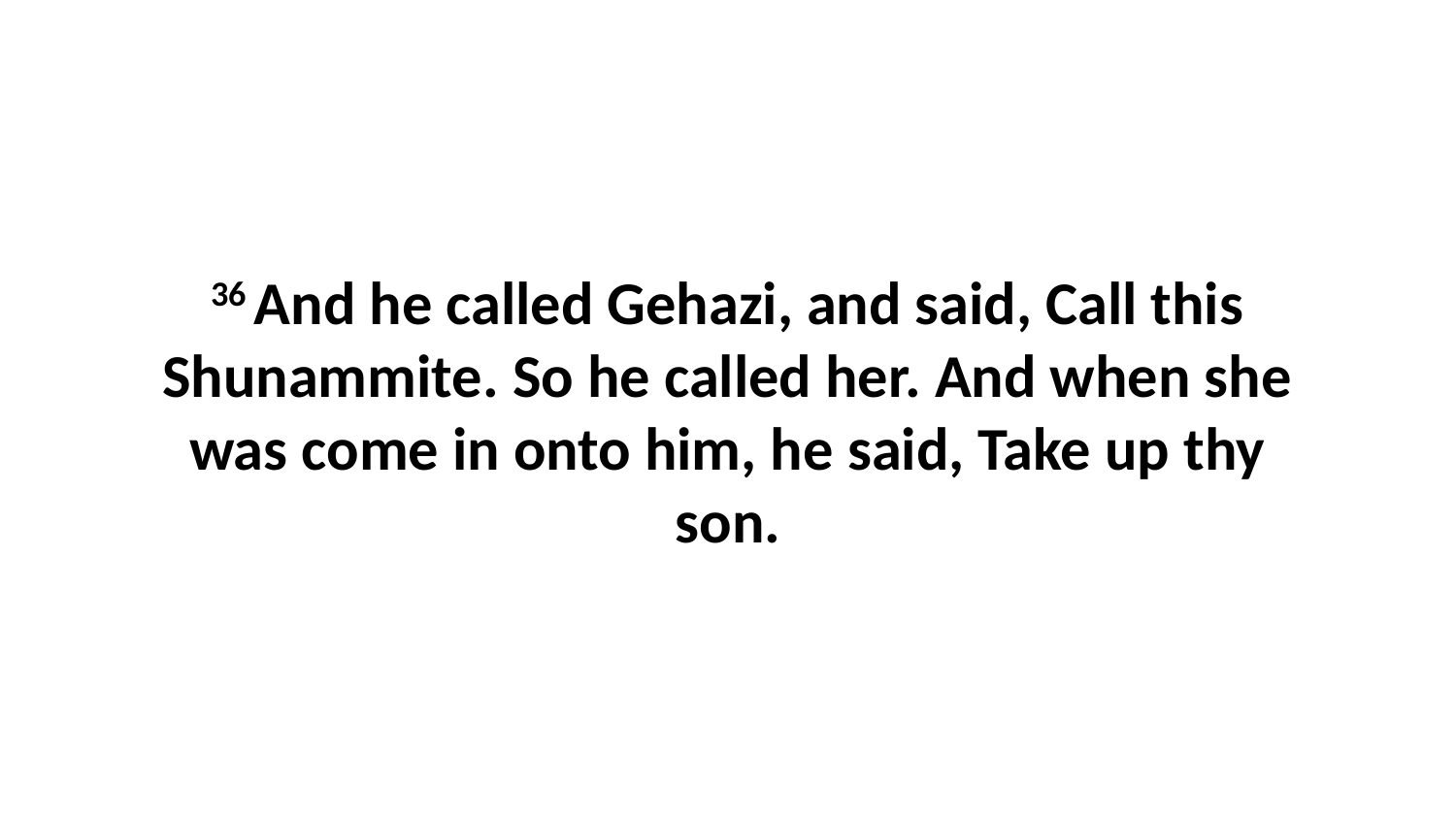

36 And he called Gehazi, and said, Call this Shunammite. So he called her. And when she was come in onto him, he said, Take up thy son.